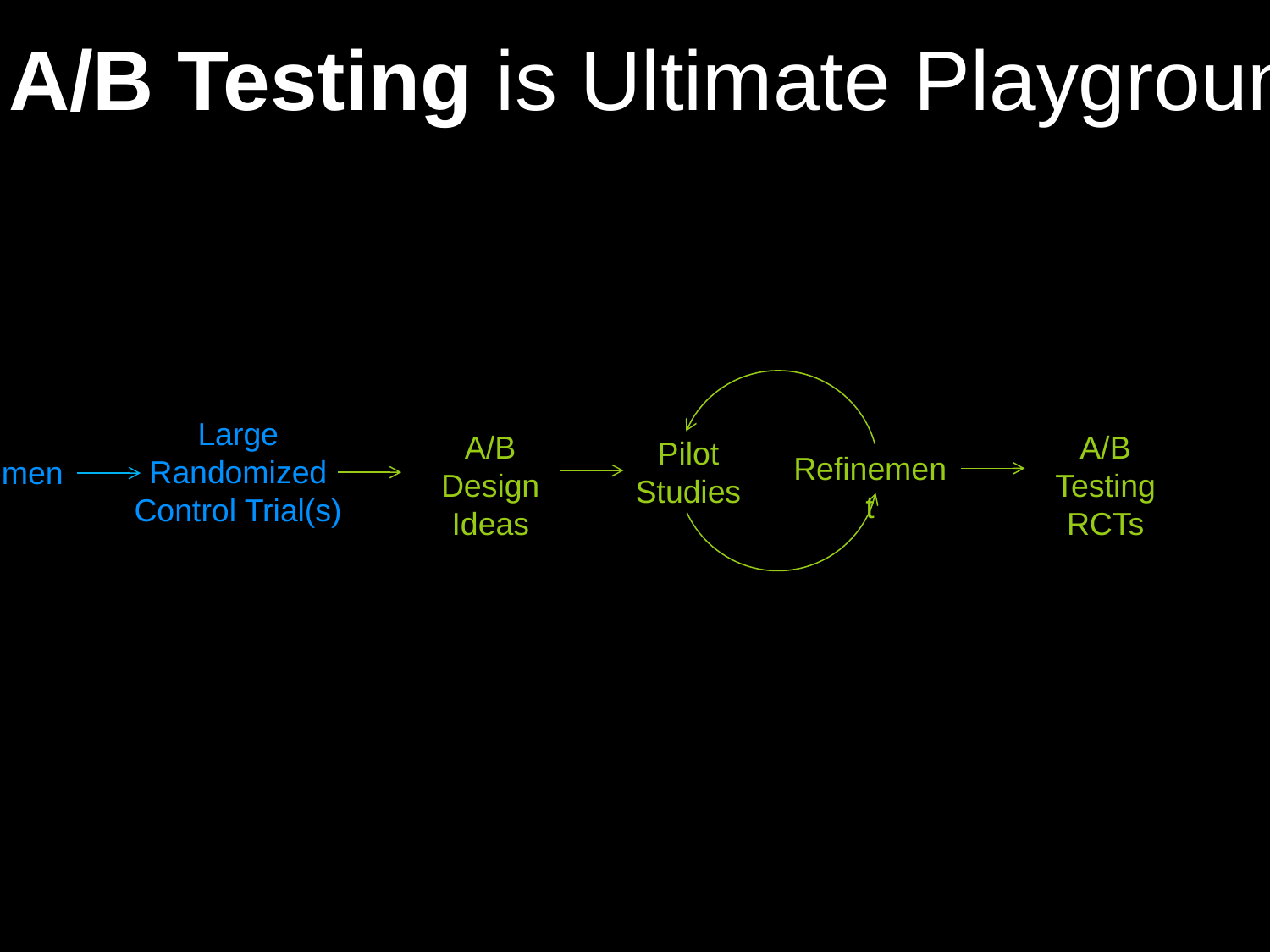

A/B Testing is Ultimate Playground

Large Randomized Control Trial(s)
Formative
Evaluation
Small Field Deployment(s)
Data
Gathering
Ideation / Sketch
Pilot Studies
Refinement
Refinement
Refinement
Ideation

A/B Design Ideas
A/B Testing
RCTs
Pilot Studies
Refinement